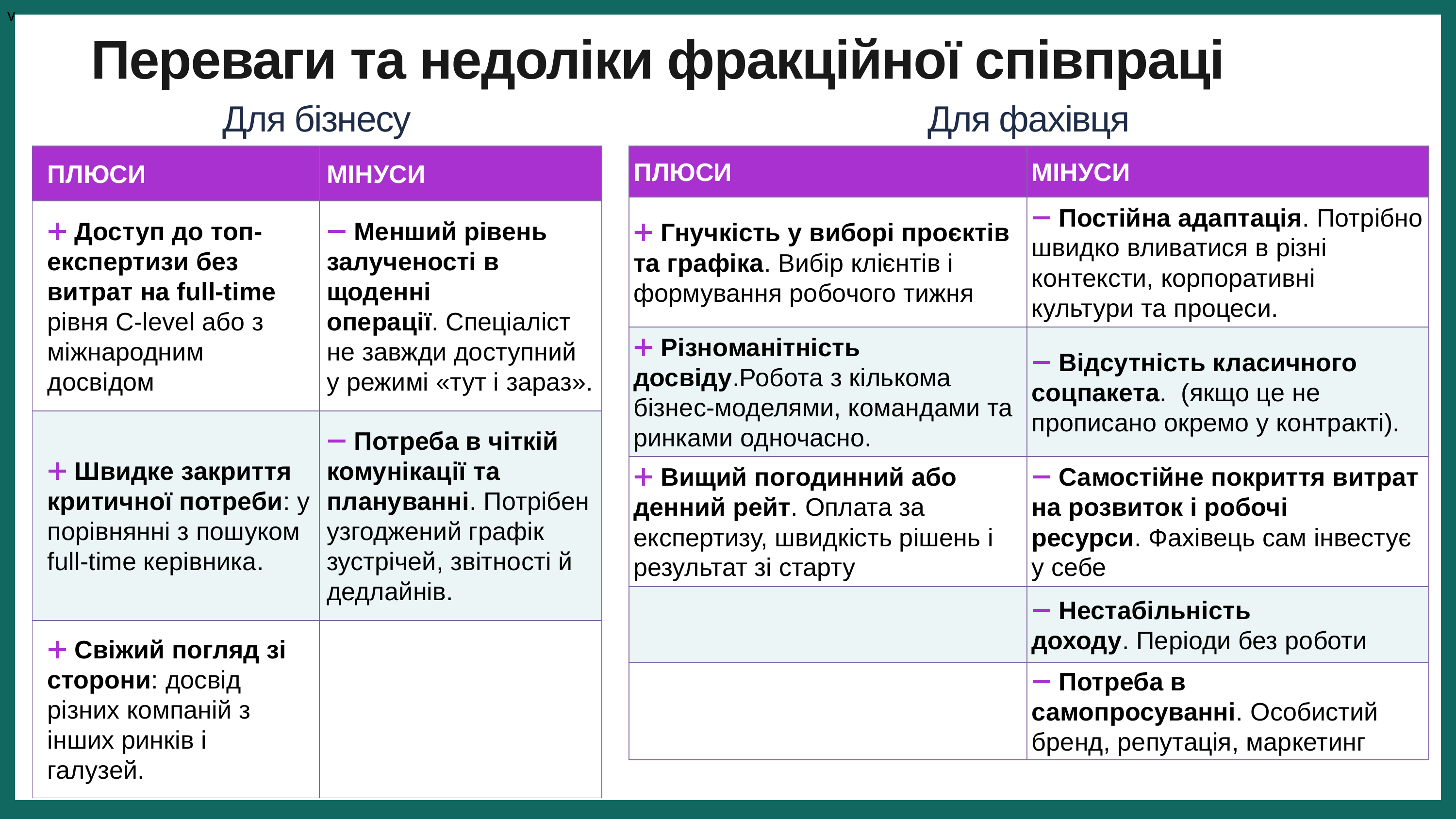

v

Переваги та недоліки фракційної співпраці
Для бізнесу
Для фахівця
| Плюси | Мінуси |
| --- | --- |
| ➕ Доступ до топ-експертизи без витрат на full-time рівня C-level або з міжнародним досвідом | ➖ Менший рівень залученості в щоденні операції. Спеціаліст не завжди доступний у режимі «тут і зараз». |
| ➕ Швидке закриття критичної потреби: у порівнянні з пошуком full-time керівника. | ➖ Потреба в чіткій комунікації та плануванні. Потрібен узгоджений графік зустрічей, звітності й дедлайнів. |
| ➕ Свіжий погляд зі сторони: досвід різних компаній з інших ринків і галузей. |  |
| Плюси | Мінуси |
| --- | --- |
| ➕ Гнучкість у виборі проєктів та графіка. Вибір клієнтів і формування робочого тижня | ➖ Постійна адаптація. Потрібно швидко вливатися в різні контексти, корпоративні культури та процеси. |
| ➕ Різноманітність досвіду.Робота з кількома бізнес-моделями, командами та ринками одночасно. | ➖ Відсутність класичного соцпакета.  (якщо це не прописано окремо у контракті). |
| ➕ Вищий погодинний або денний рейт. Оплата за експертизу, швидкість рішень і результат зі старту | ➖ Самостійне покриття витрат на розвиток і робочі ресурси. Фахівець сам інвестує у себе |
|  | ➖ Нестабільність доходу. Періоди без роботи |
|  | ➖ Потреба в самопросуванні. Особистий бренд, репутація, маркетинг |